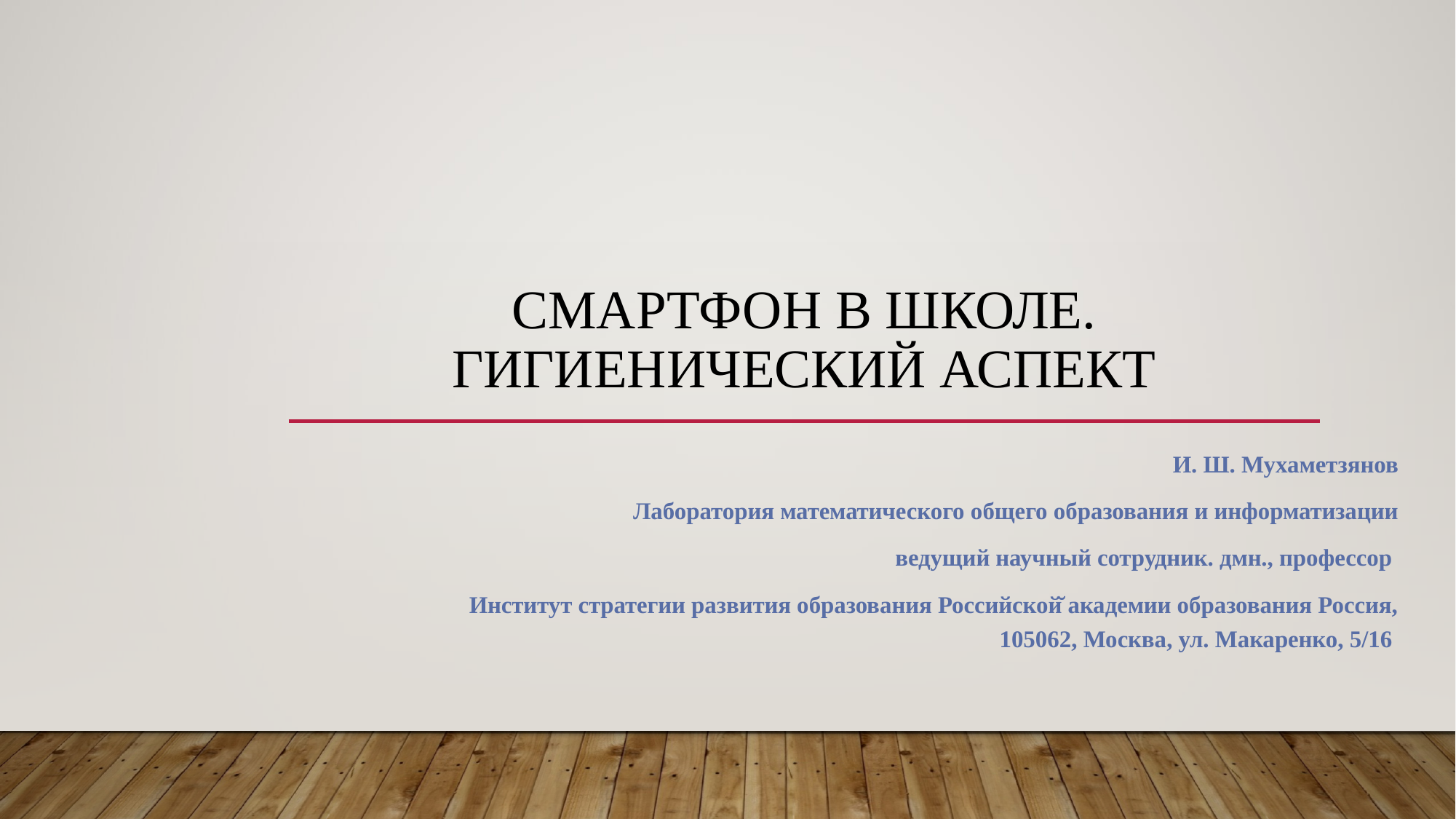

# Смартфон в школе. Гигиенический аспект
И. Ш. Мухаметзянов
Лаборатория математического общего образования и информатизации
ведущий научный сотрудник. дмн., профессор
Институт стратегии развития образования Российской̆ академии образования Россия, 105062, Москва, ул. Макаренко, 5/16